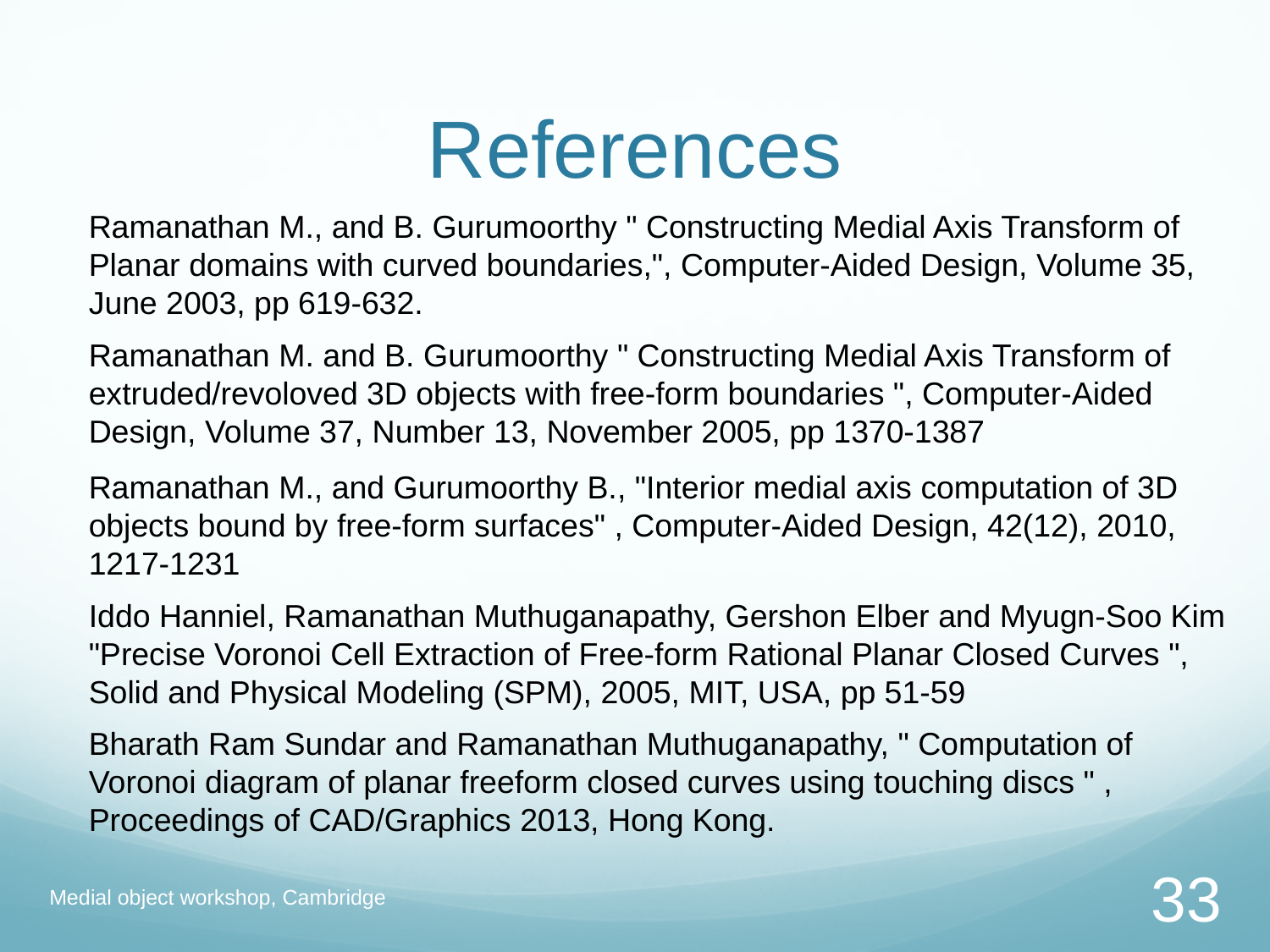

# References
Ramanathan M., and B. Gurumoorthy " Constructing Medial Axis Transform of Planar domains with curved boundaries,", Computer-Aided Design, Volume 35, June 2003, pp 619-632.
Ramanathan M. and B. Gurumoorthy " Constructing Medial Axis Transform of extruded/revoloved 3D objects with free-form boundaries ", Computer-Aided Design, Volume 37, Number 13, November 2005, pp 1370-1387
Ramanathan M., and Gurumoorthy B., "Interior medial axis computation of 3D objects bound by free-form surfaces" , Computer-Aided Design, 42(12), 2010, 1217-1231
Iddo Hanniel, Ramanathan Muthuganapathy, Gershon Elber and Myugn-Soo Kim "Precise Voronoi Cell Extraction of Free-form Rational Planar Closed Curves ", Solid and Physical Modeling (SPM), 2005, MIT, USA, pp 51-59
Bharath Ram Sundar and Ramanathan Muthuganapathy, " Computation of Voronoi diagram of planar freeform closed curves using touching discs " , Proceedings of CAD/Graphics 2013, Hong Kong.
Medial object workshop, Cambridge
33